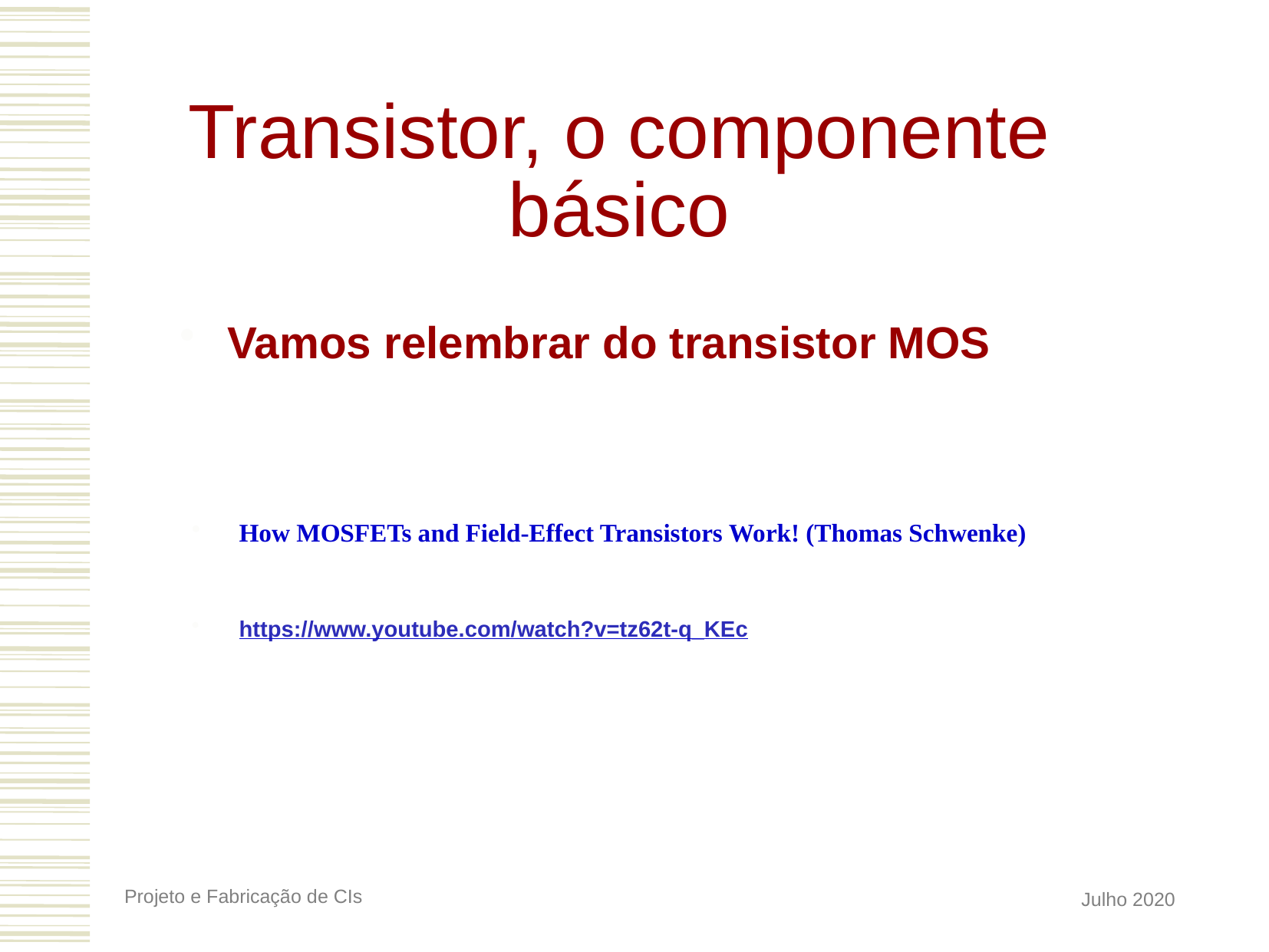

Transistor, o componente básico
Vamos relembrar do transistor MOS
How MOSFETs and Field-Effect Transistors Work! (Thomas Schwenke)

https://www.youtube.com/watch?v=tz62t-q_KEc